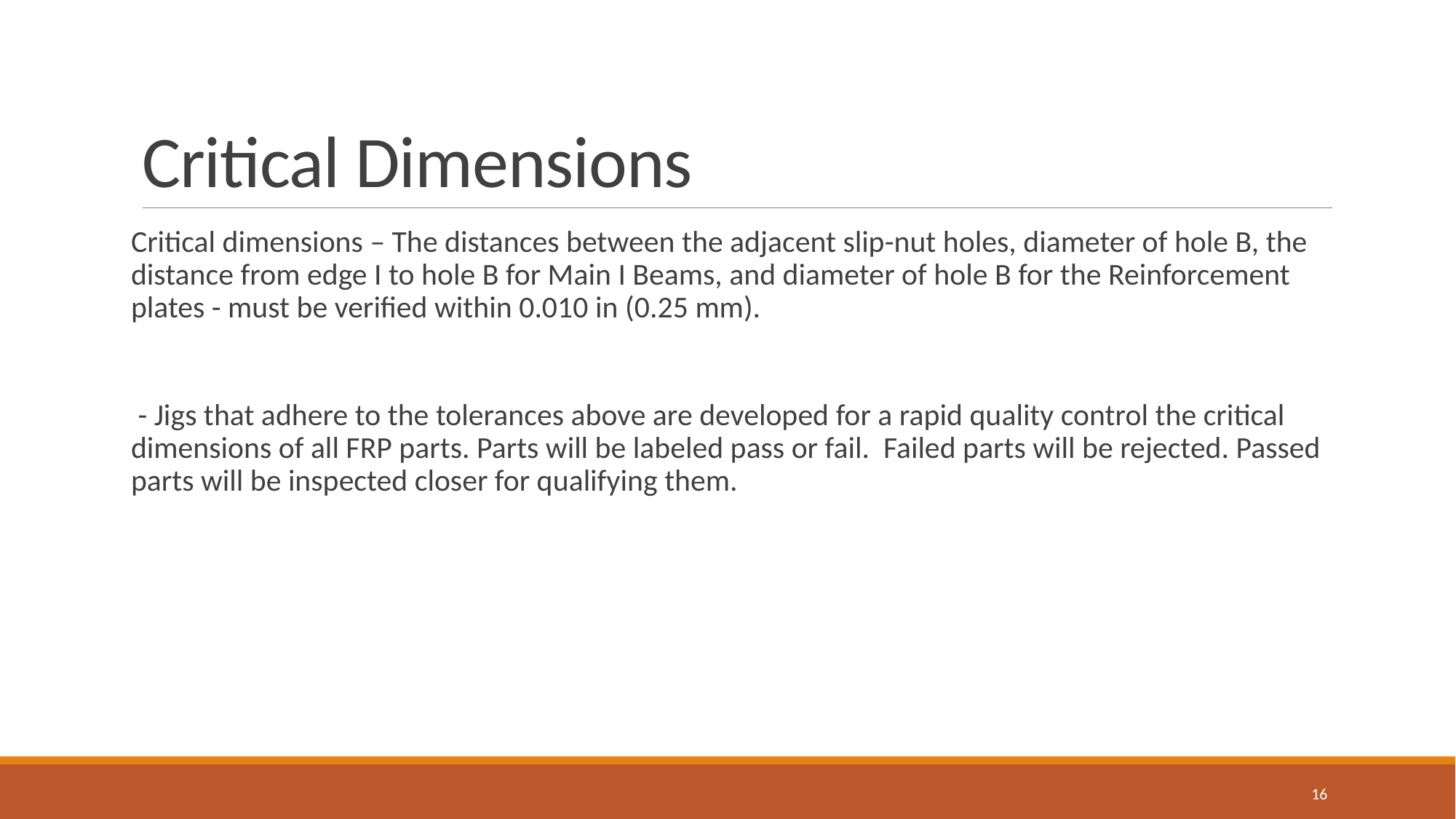

# Critical Dimensions
Critical dimensions – The distances between the adjacent slip-nut holes, diameter of hole B, the distance from edge I to hole B for Main I Beams, and diameter of hole B for the Reinforcement plates - must be verified within 0.010 in (0.25 mm).

 - Jigs that adhere to the tolerances above are developed for a rapid quality control the critical dimensions of all FRP parts. Parts will be labeled pass or fail.  Failed parts will be rejected. Passed parts will be inspected closer for qualifying them.

16